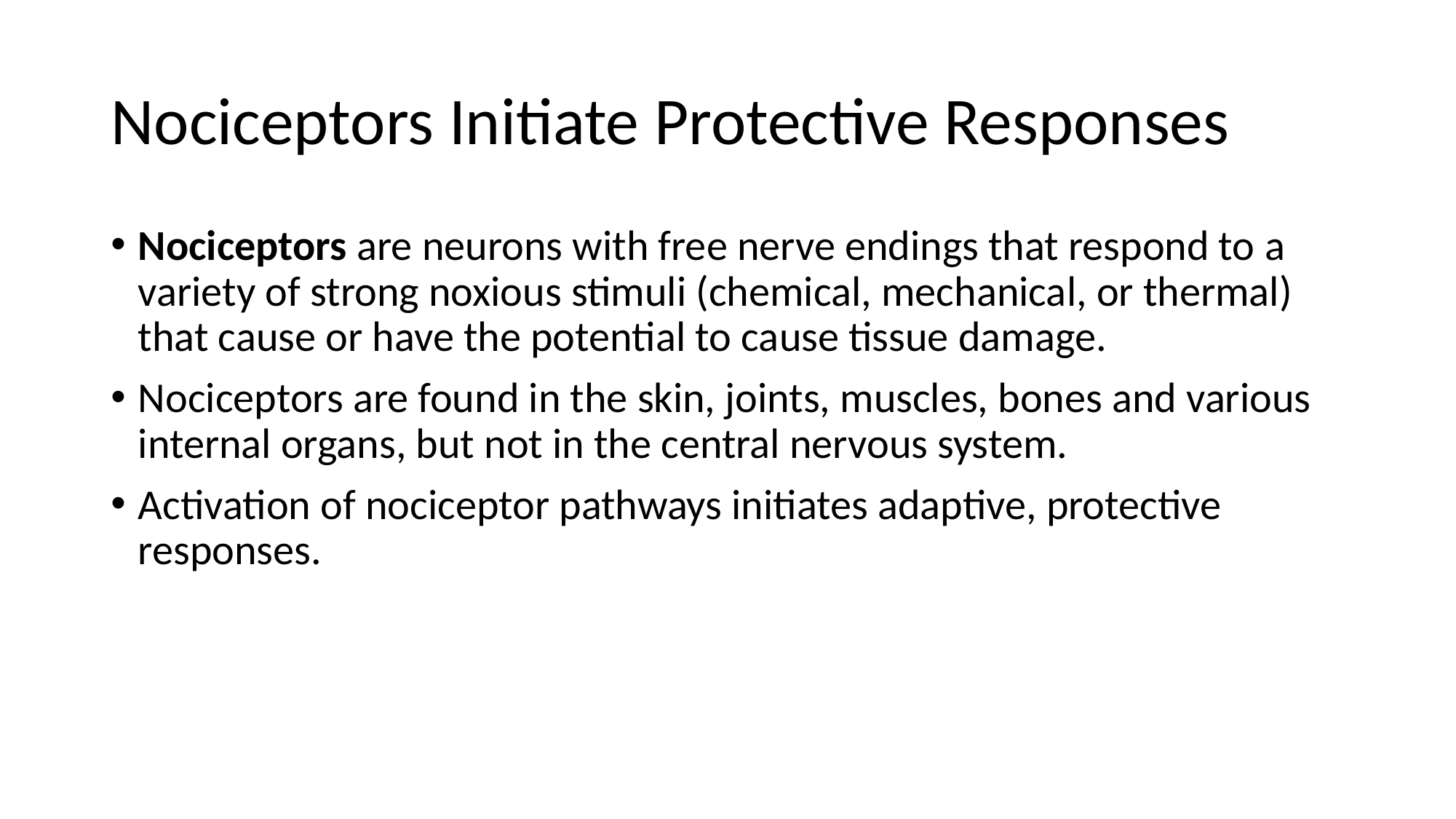

# Nociceptors Initiate Protective Responses
Nociceptors are neurons with free nerve endings that respond to a variety of strong noxious stimuli (chemical, mechanical, or thermal) that cause or have the potential to cause tissue damage.
Nociceptors are found in the skin, joints, muscles, bones and various internal organs, but not in the central nervous system.
Activation of nociceptor pathways initiates adaptive, protective responses.